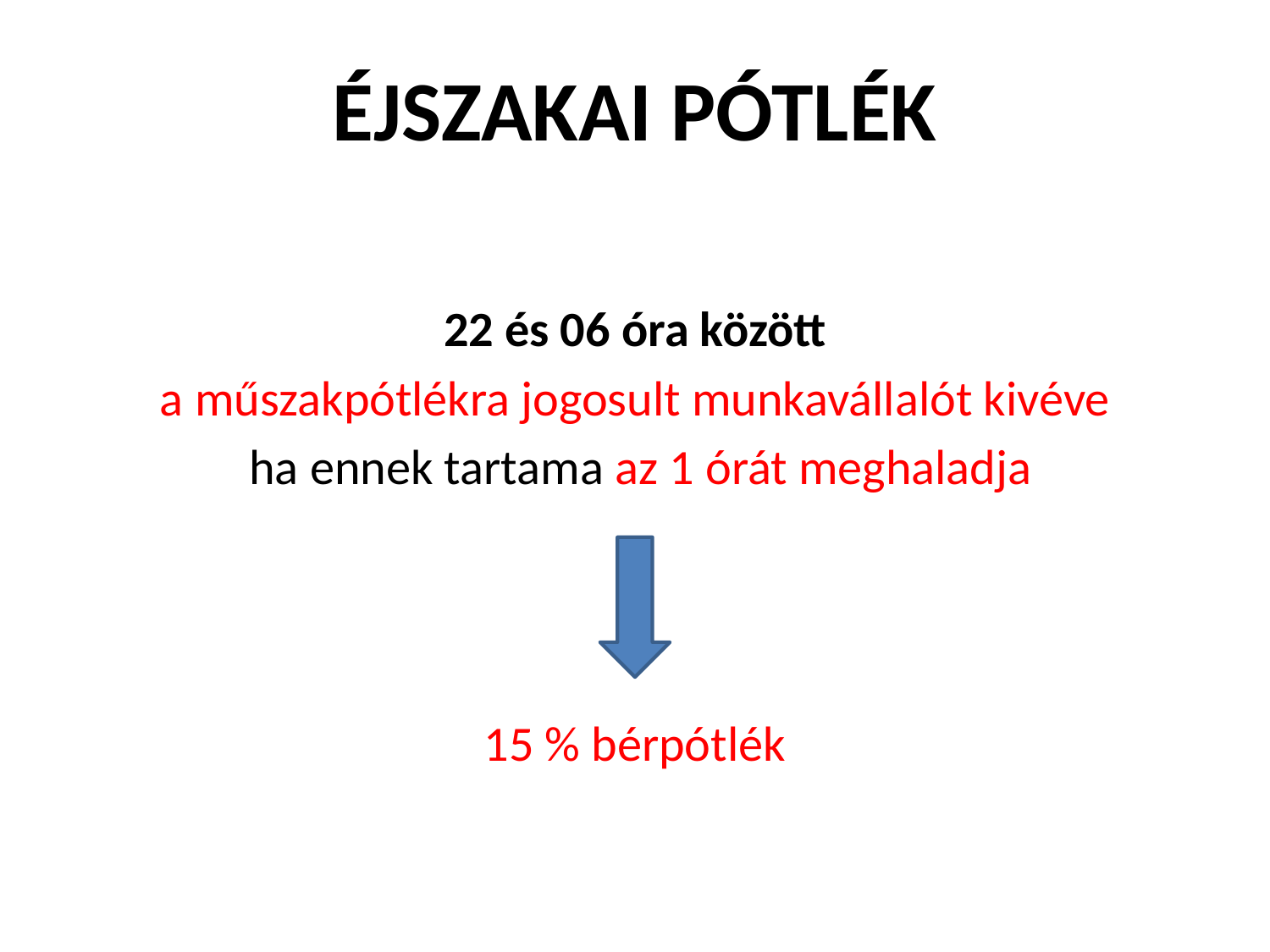

# Éjszakai pótlék

22 és 06 óra között
a műszakpótlékra jogosult munkavállalót kivéve
 ha ennek tartama az 1 órát meghaladja

15 % bérpótlék